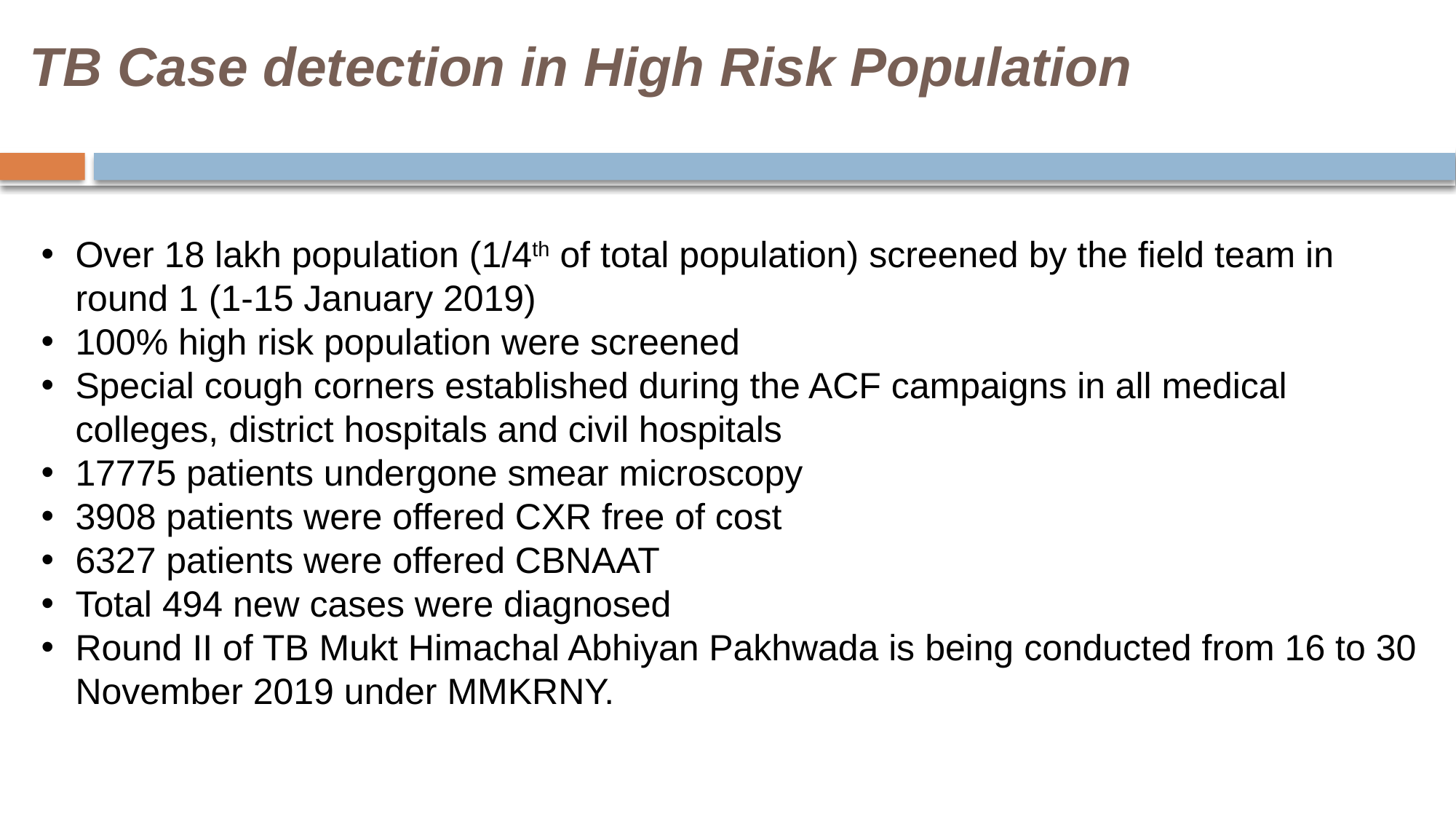

# TB Case detection in High Risk Population
Over 18 lakh population (1/4th of total population) screened by the field team in round 1 (1-15 January 2019)
100% high risk population were screened
Special cough corners established during the ACF campaigns in all medical colleges, district hospitals and civil hospitals
17775 patients undergone smear microscopy
3908 patients were offered CXR free of cost
6327 patients were offered CBNAAT
Total 494 new cases were diagnosed
Round II of TB Mukt Himachal Abhiyan Pakhwada is being conducted from 16 to 30 November 2019 under MMKRNY.